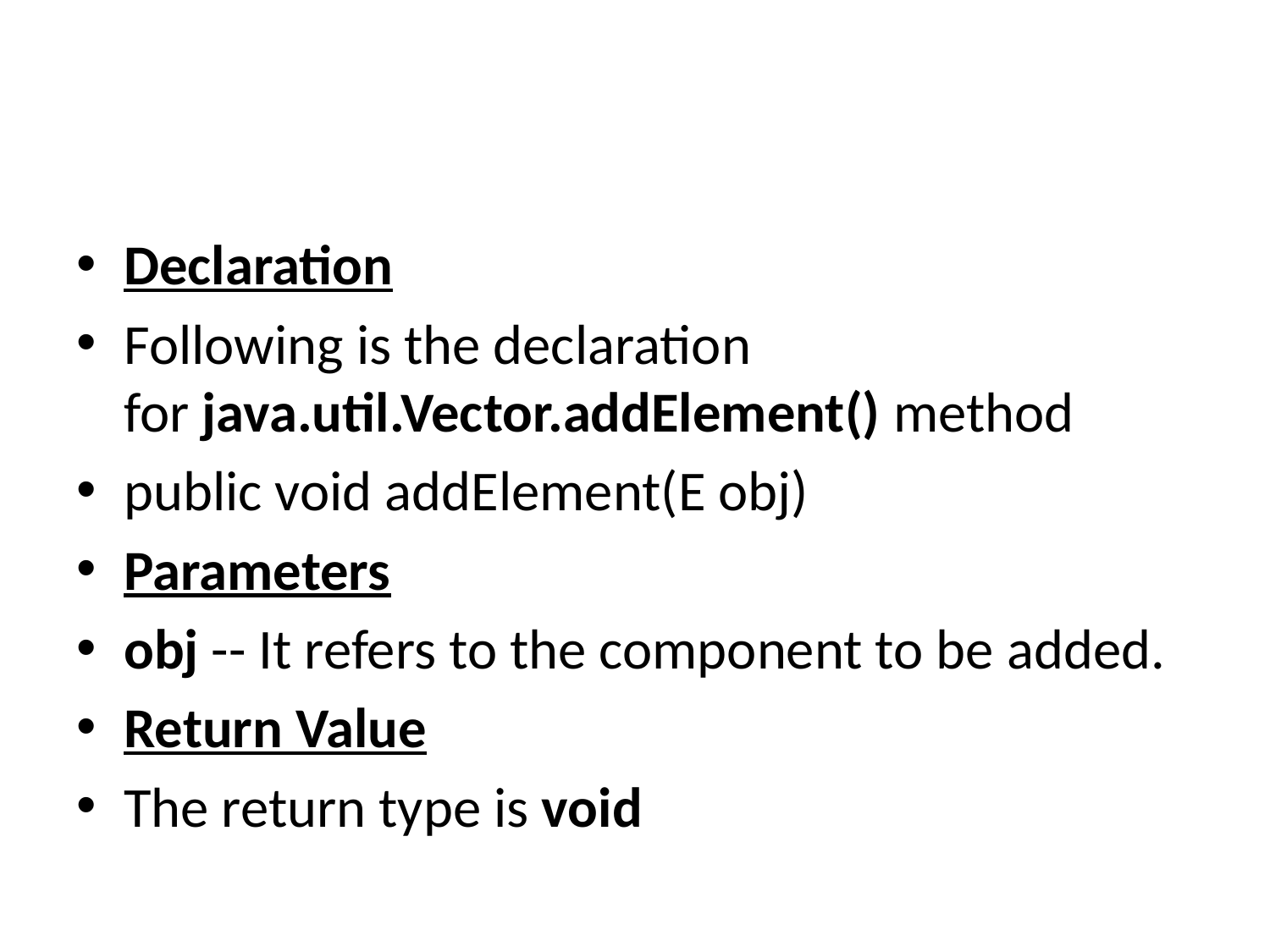

#
Declaration
Following is the declaration for java.util.Vector.addElement() method
public void addElement(E obj)
Parameters
obj -- It refers to the component to be added.
Return Value
The return type is void